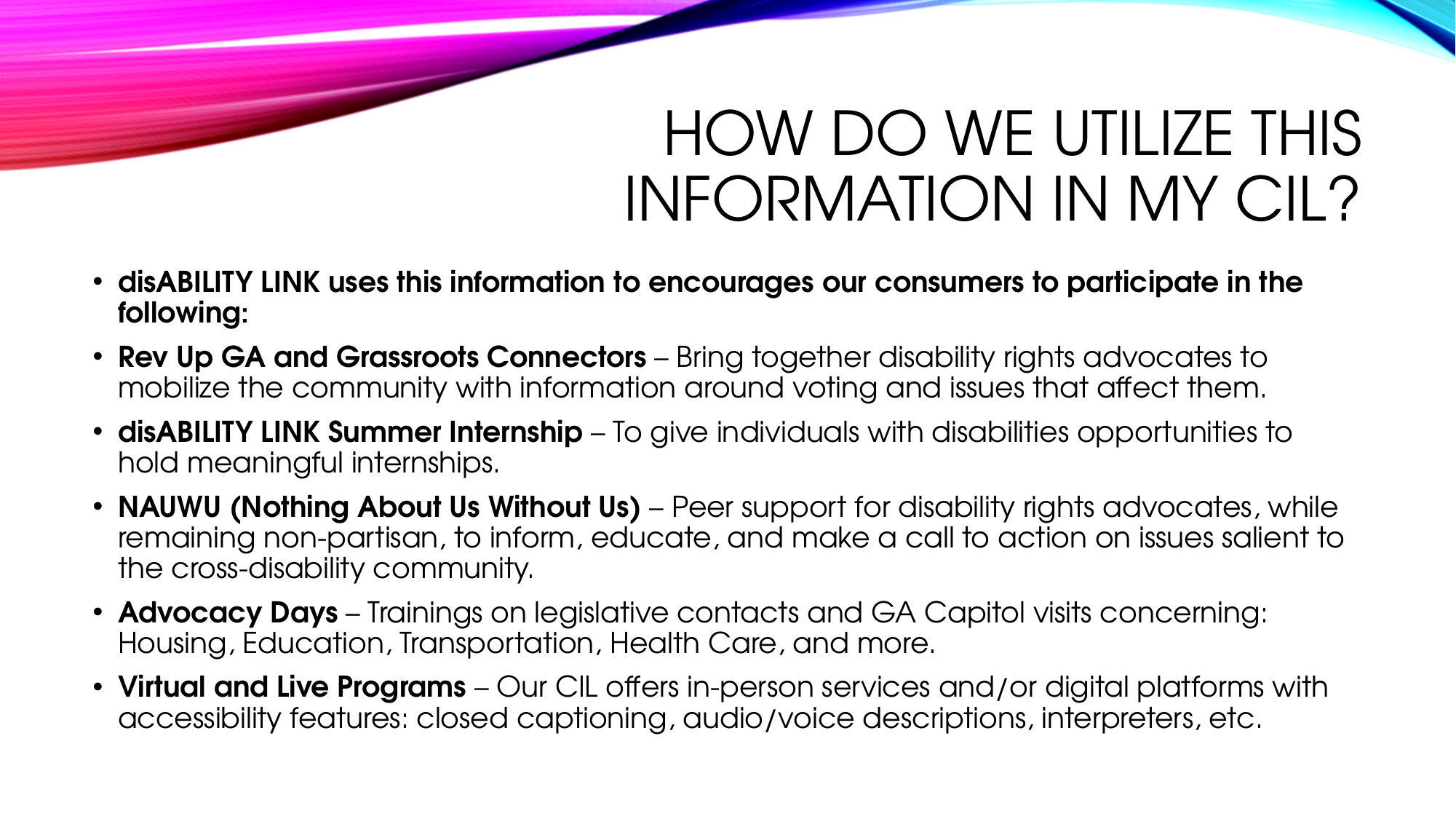

# How do we utilize this information in my cil?
disABILITY LINK uses this information to encourages our consumers to participate in the following:
Rev Up GA and Grassroots Connectors – Bring together disability rights advocates to mobilize the community with information around voting and issues that affect them.
disABILITY LINK Summer Internship – To give individuals with disabilities opportunities to hold meaningful internships.
NAUWU (Nothing About Us Without Us) – Peer support for disability rights advocates, while remaining non-partisan, to inform, educate, and make a call to action on issues salient to the cross-disability community.
Advocacy Days – Trainings on legislative contacts and GA Capitol visits concerning: Housing, Education, Transportation, Health Care, and more.
Virtual and Live Programs – Our CIL offers in-person services and/or digital platforms with accessibility features: closed captioning, audio/voice descriptions, interpreters, etc.